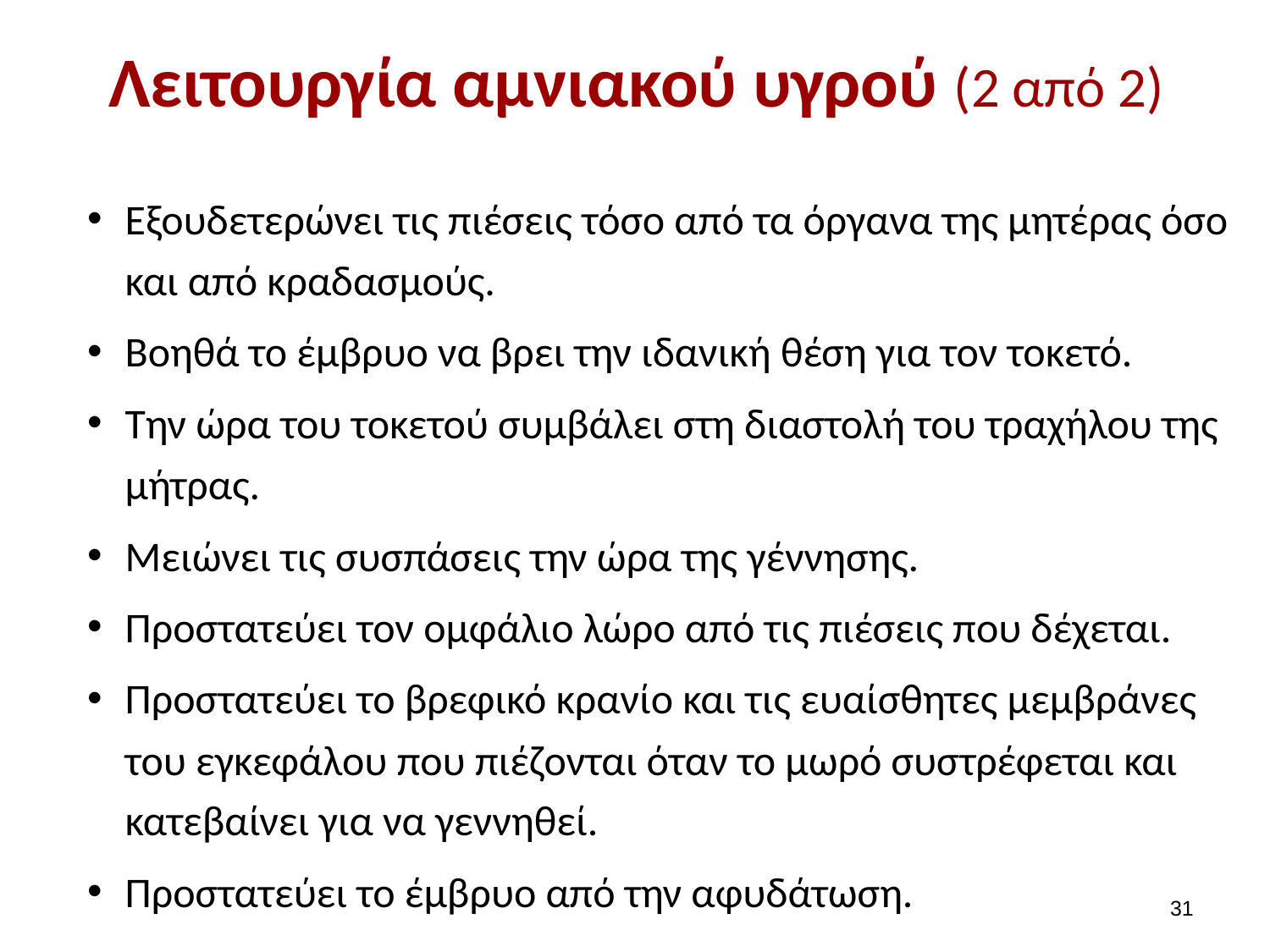

# Λειτουργία αμνιακού υγρού (2 από 2)
Εξουδετερώνει τις πιέσεις τόσο από τα όργανα της μητέρας όσο και από κραδασμούς.
Βοηθά το έμβρυο να βρει την ιδανική θέση για τον τοκετό.
Την ώρα του τοκετού συμβάλει στη διαστολή του τραχήλου της μήτρας.
Μειώνει τις συσπάσεις την ώρα της γέννησης.
Προστατεύει τον ομφάλιο λώρο από τις πιέσεις που δέχεται.
Προστατεύει το βρεφικό κρανίο και τις ευαίσθητες μεμβράνες του εγκεφάλου που πιέζονται όταν το μωρό συστρέφεται και κατεβαίνει για να γεννηθεί.
Προστατεύει το έμβρυο από την αφυδάτωση.
31